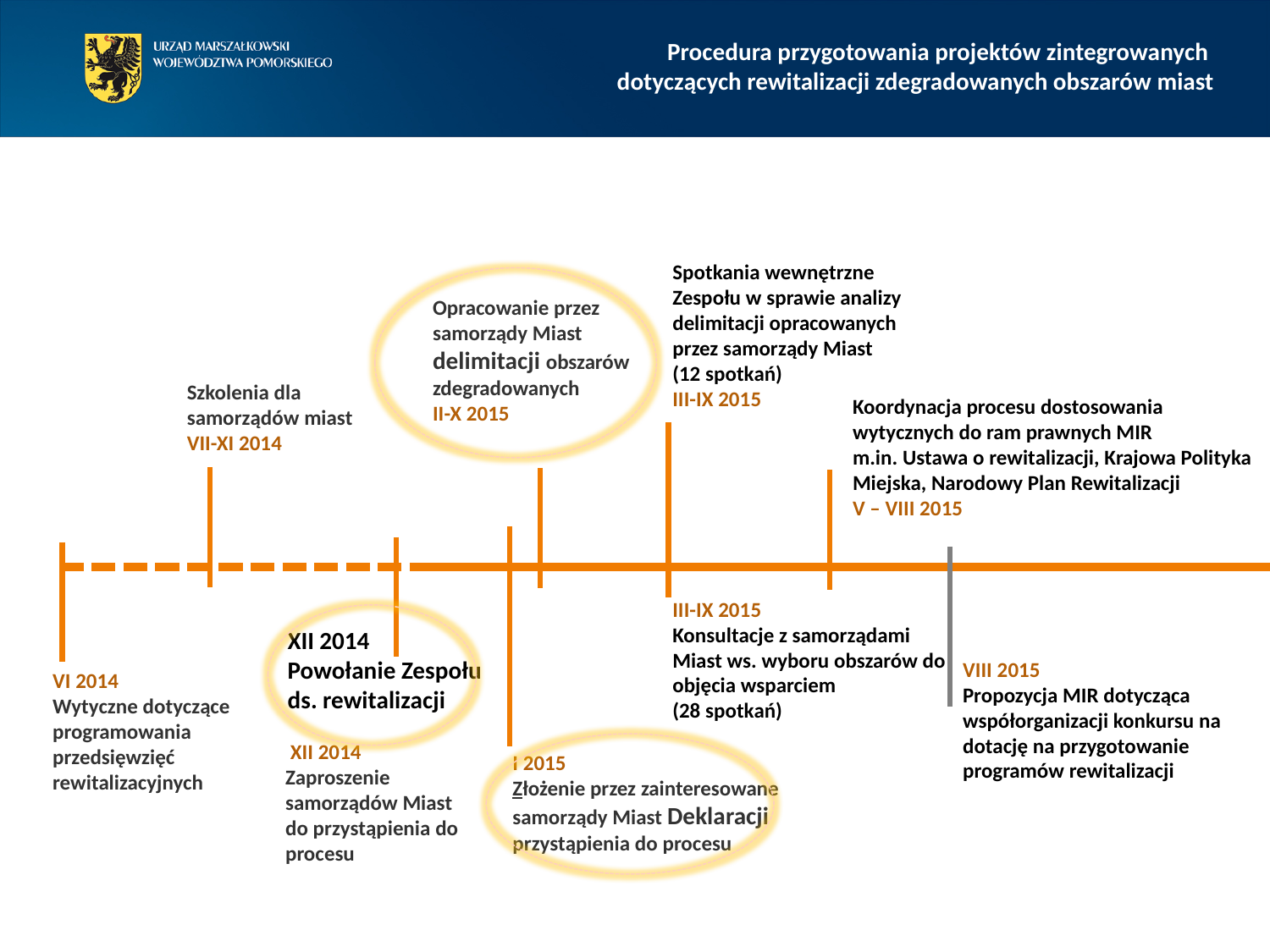

Procedura przygotowania projektów zintegrowanych
dotyczących rewitalizacji zdegradowanych obszarów miast

Spotkania wewnętrzne Zespołu w sprawie analizy delimitacji opracowanych przez samorządy Miast
(12 spotkań)
III-IX 2015

Opracowanie przez samorządy Miast delimitacji obszarów zdegradowanych
II-X 2015

Szkolenia dla samorządów miast
VII-XI 2014
Koordynacja procesu dostosowania wytycznych do ram prawnych MIR
m.in. Ustawa o rewitalizacji, Krajowa Polityka Miejska, Narodowy Plan Rewitalizacji
V – VIII 2015

XII 2014
Powołanie Zespołu ds. rewitalizacji
III-IX 2015
Konsultacje z samorządami Miast ws. wyboru obszarów do objęcia wsparciem
(28 spotkań)

VI 2014
Wytyczne dotyczące programowania przedsięwzięć rewitalizacyjnych
VIII 2015
Propozycja MIR dotycząca współorganizacji konkursu na dotację na przygotowanie programów rewitalizacji

 XII 2014
Zaproszenie samorządów Miast do przystąpienia do procesu
I 2015
Złożenie przez zainteresowane samorządy Miast Deklaracji przystąpienia do procesu